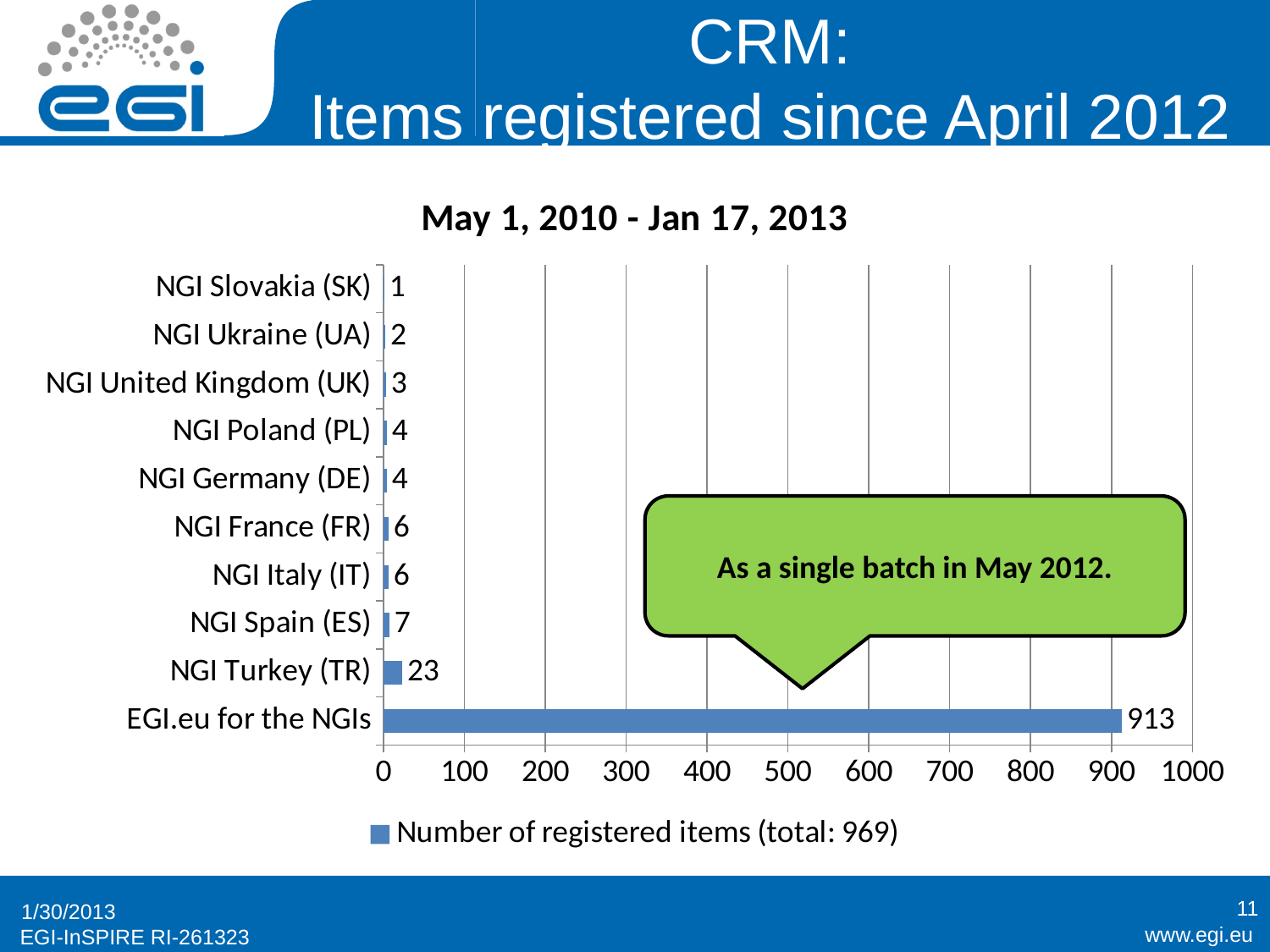

# CRM: Items registered since April 2012

### Chart: May 1, 2010 - Jan 17, 2013

| Category | Number of registered items (total: 969) |
|---|---|
| EGI.eu for the NGIs | 913.0 |
| NGI Turkey (TR) | 23.0 |
| NGI Spain (ES) | 7.0 |
| NGI Italy (IT) | 6.0 |
| NGI France (FR) | 6.0 |
| NGI Germany (DE) | 4.0 |
| NGI Poland (PL) | 4.0 |
| NGI United Kingdom (UK) | 3.0 |
| NGI Ukraine (UA) | 2.0 |
| NGI Slovakia (SK) | 1.0 |
As a single batch in May 2012.

11
1/30/2013